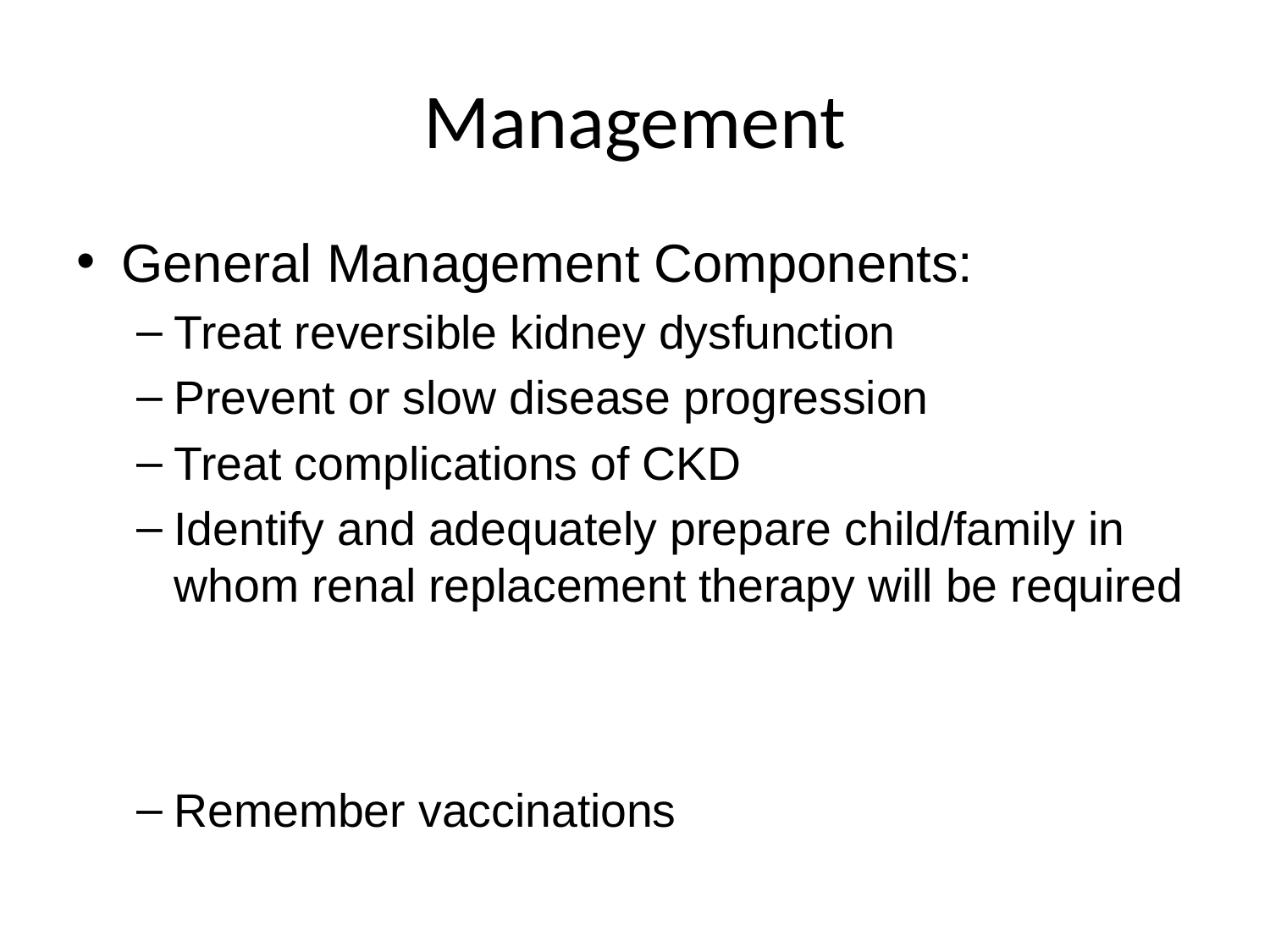

# Management
General Management Components:
Treat reversible kidney dysfunction
Prevent or slow disease progression
Treat complications of CKD
Identify and adequately prepare child/family in whom renal replacement therapy will be required

Remember vaccinations